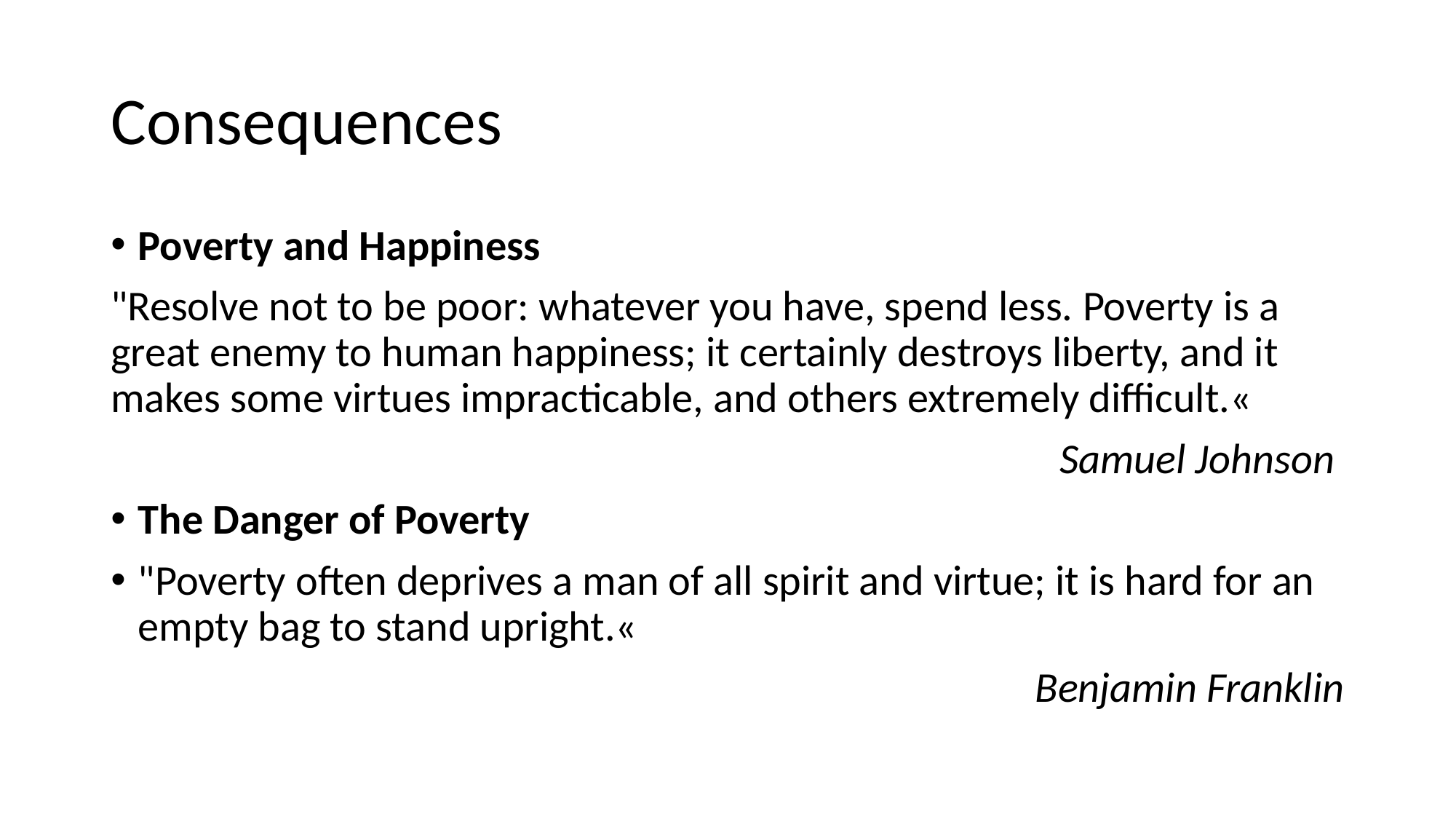

# Consequences
Poverty and Happiness
"Resolve not to be poor: whatever you have, spend less. Poverty is a great enemy to human happiness; it certainly destroys liberty, and it makes some virtues impracticable, and others extremely difficult.«
Samuel Johnson
The Danger of Poverty
"Poverty often deprives a man of all spirit and virtue; it is hard for an empty bag to stand upright.«
Benjamin Franklin